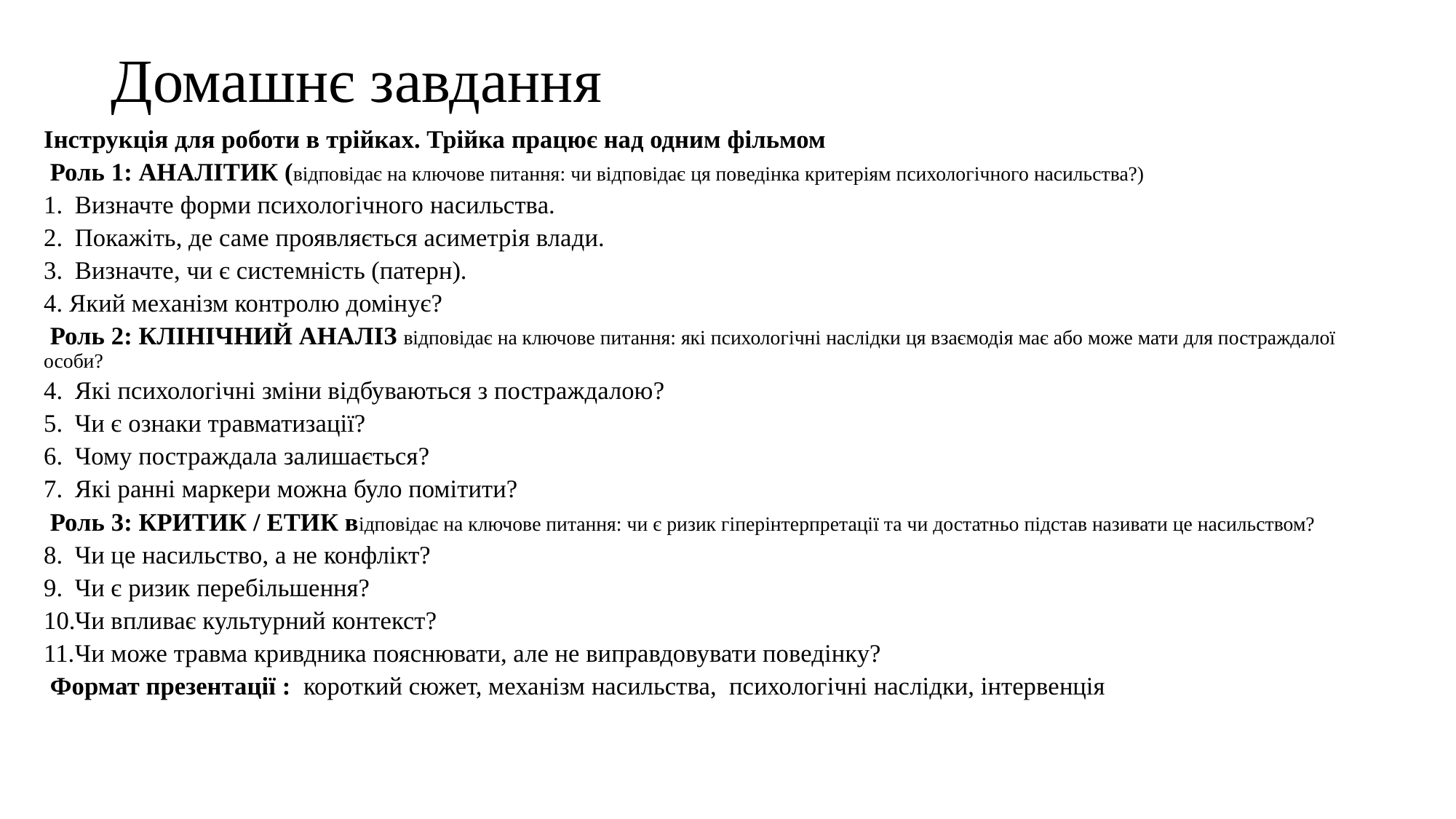

# Домашнє завдання
Інструкція для роботи в трійках. Трійка працює над одним фільмом
 Роль 1: АНАЛІТИК (відповідає на ключове питання: чи відповідає ця поведінка критеріям психологічного насильства?)
Визначте форми психологічного насильства.
Покажіть, де саме проявляється асиметрія влади.
Визначте, чи є системність (патерн).
4. Який механізм контролю домінує?
 Роль 2: КЛІНІЧНИЙ АНАЛІЗ відповідає на ключове питання: які психологічні наслідки ця взаємодія має або може мати для постраждалої особи?
Які психологічні зміни відбуваються з постраждалою?
Чи є ознаки травматизації?
Чому постраждала залишається?
Які ранні маркери можна було помітити?
 Роль 3: КРИТИК / ЕТИК відповідає на ключове питання: чи є ризик гіперінтерпретації та чи достатньо підстав називати це насильством?
Чи це насильство, а не конфлікт?
Чи є ризик перебільшення?
Чи впливає культурний контекст?
Чи може травма кривдника пояснювати, але не виправдовувати поведінку?
 Формат презентації :  короткий сюжет, механізм насильства,  психологічні наслідки, інтервенція